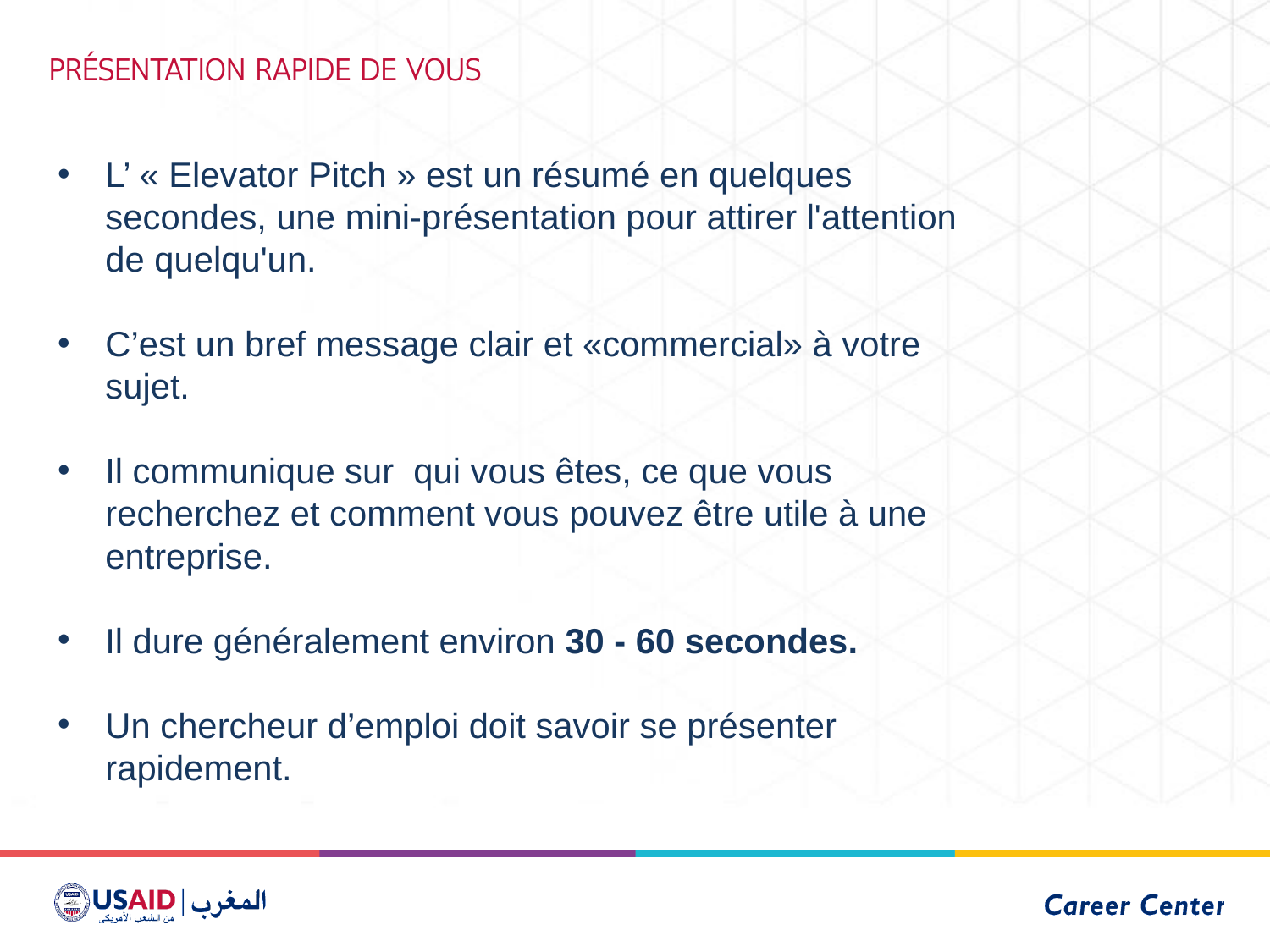

PRÉSENTATION RAPIDE DE VOUS

L’ « Elevator Pitch » est un résumé en quelques secondes, une mini-présentation pour attirer l'attention de quelqu'un.

C’est un bref message clair et «commercial» à votre sujet.

Il communique sur  qui vous êtes, ce que vous recherchez et comment vous pouvez être utile à une entreprise.

Il dure généralement environ 30 - 60 secondes.

Un chercheur d’emploi doit savoir se présenter rapidement.